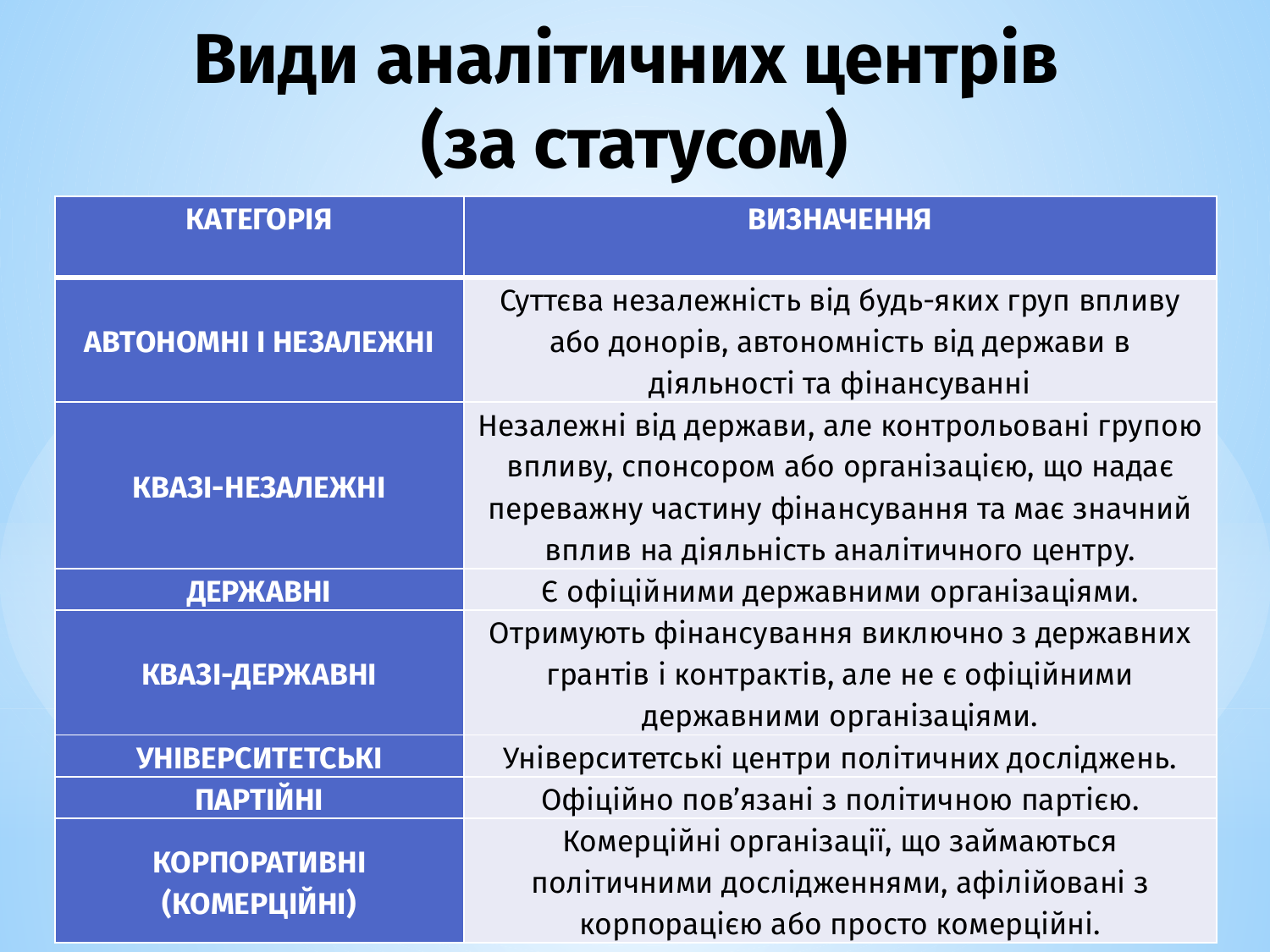

# Види аналітичних центрів (за статусом)
| Категорія | Визначення |
| --- | --- |
| Автономні і незалежні | Суттєва незалежність від будь-яких груп впливу або донорів, автономність від держави в діяльності та фінансуванні |
| Квазі-незалежні | Незалежні від держави, але контрольовані групою впливу, спонсором або організацією, що надає переважну частину фінансування та має значний вплив на діяльність аналітичного центру. |
| Державні | Є офіційними державними організаціями. |
| Квазі-державні | Отримують фінансування виключно з державних грантів і контрактів, але не є офіційними державними організаціями. |
| Університетські | Університетські центри політичних досліджень. |
| Партійні | Офіційно пов’язані з політичною партією. |
| Корпоративні (комерційні) | Комерційні організації, що займаються політичними дослідженнями, афілійовані з корпорацією або просто комерційні. |